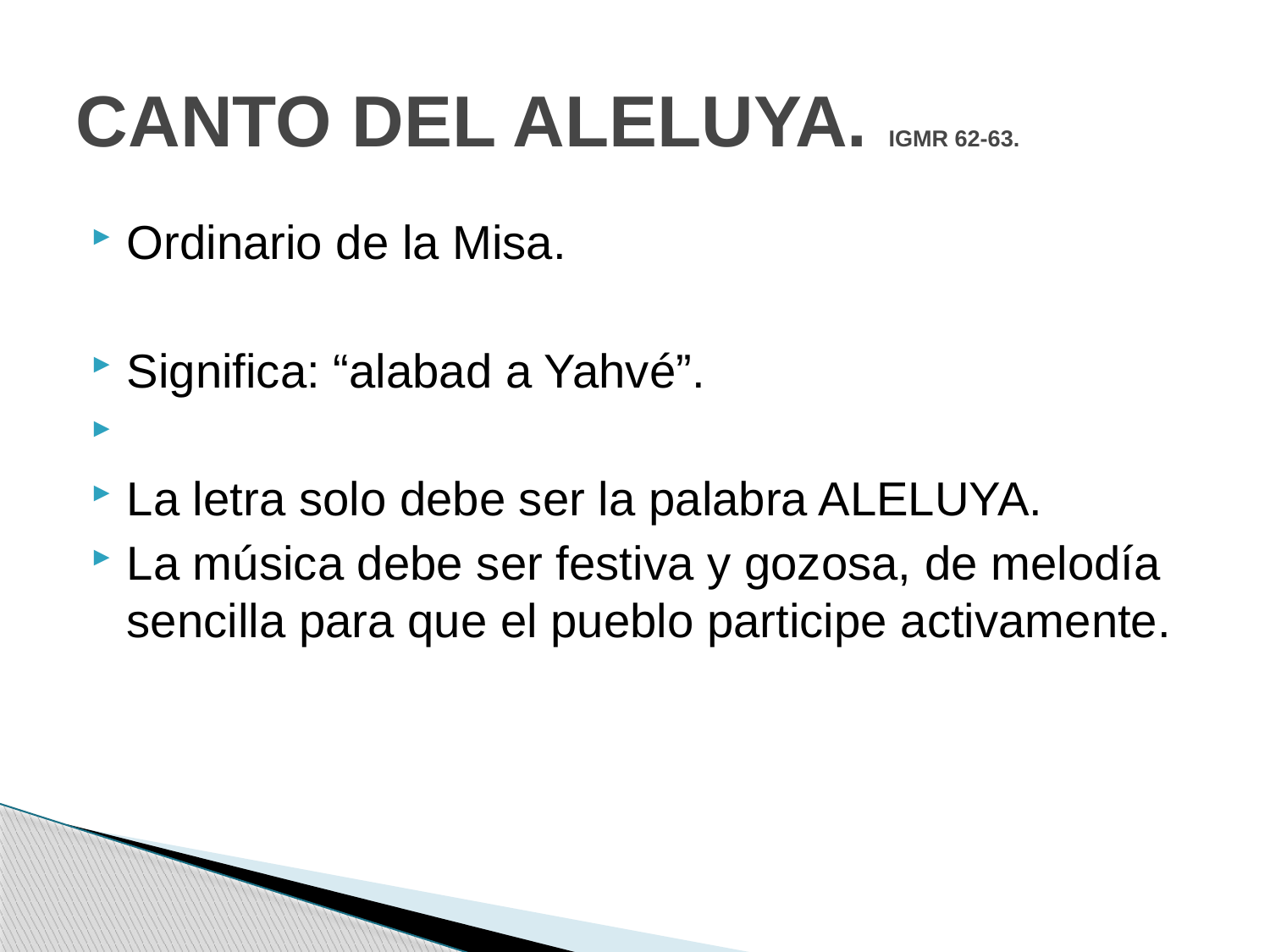

# CANTO DEL ALELUYA. IGMR 62-63.
Ordinario de la Misa.

Significa: “alabad a Yahvé”.

La letra solo debe ser la palabra ALELUYA.
La música debe ser festiva y gozosa, de melodía sencilla para que el pueblo participe activamente.